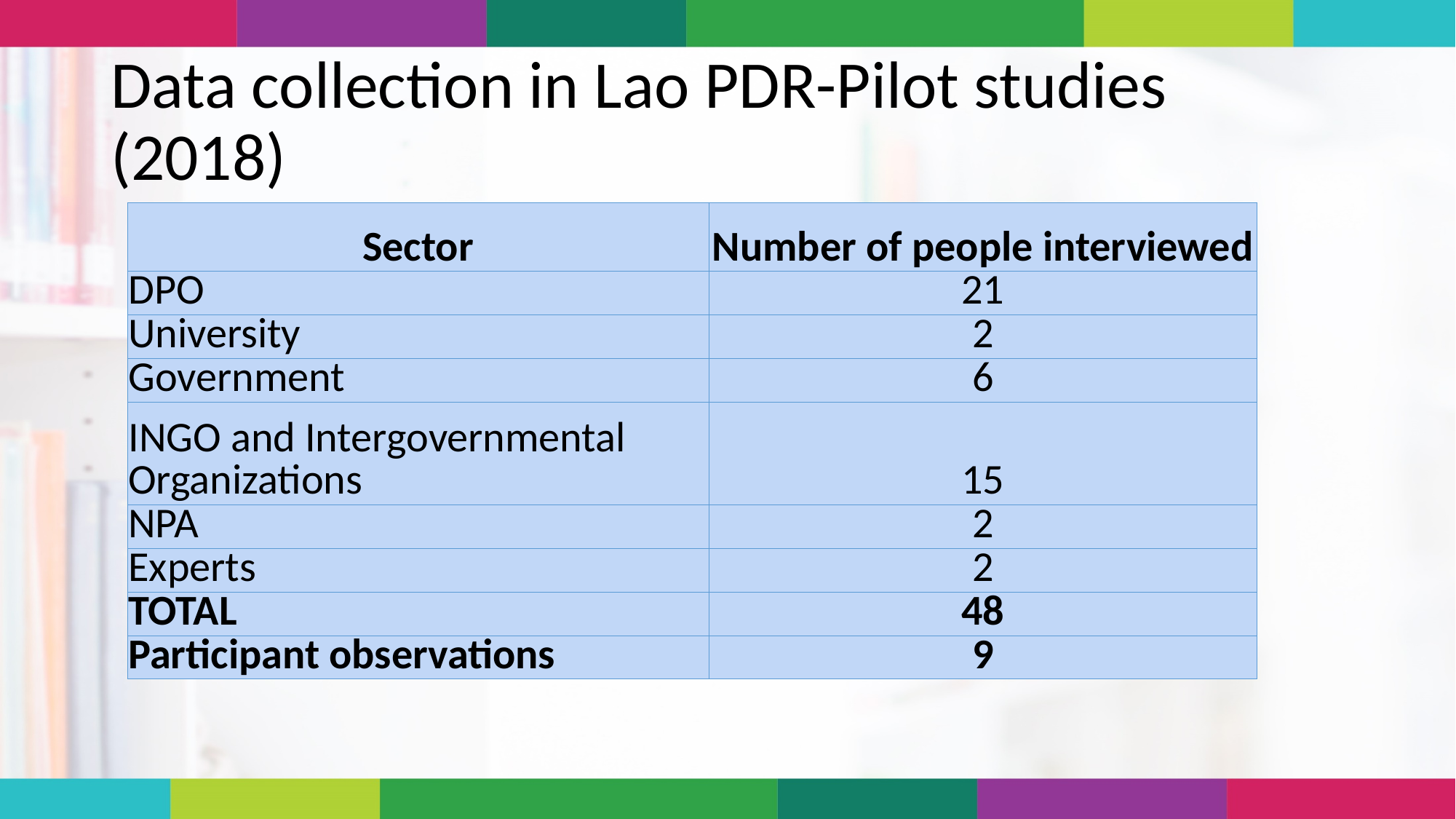

# Data collection in Lao PDR-Pilot studies (2018)
| Sector | Number of people interviewed |
| --- | --- |
| DPO | 21 |
| University | 2 |
| Government | 6 |
| INGO and Intergovernmental Organizations | 15 |
| NPA | 2 |
| Experts | 2 |
| TOTAL | 48 |
| Participant observations | 9 |